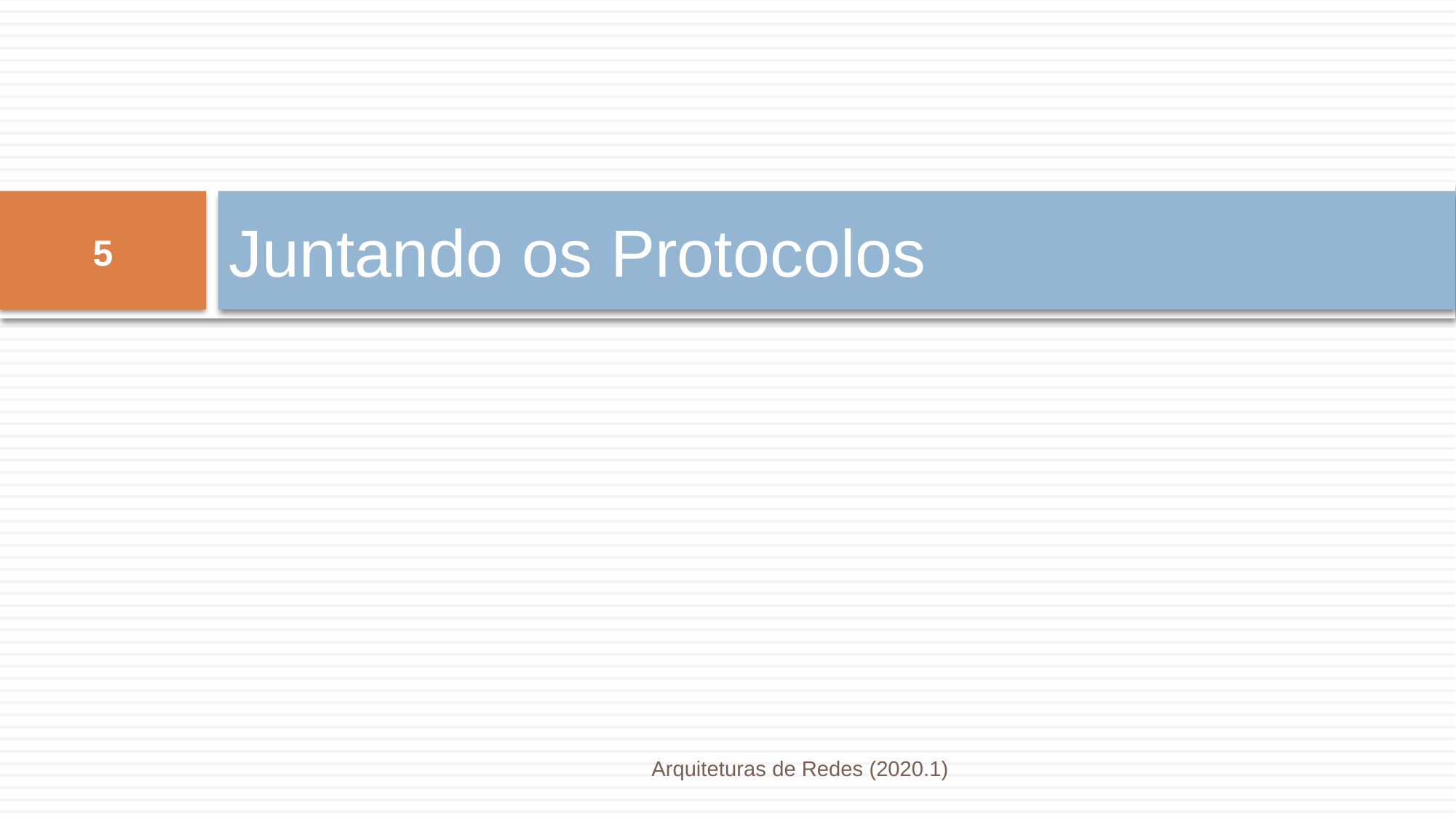

# Juntando os Protocolos
5

Arquiteturas de Redes (2020.1)